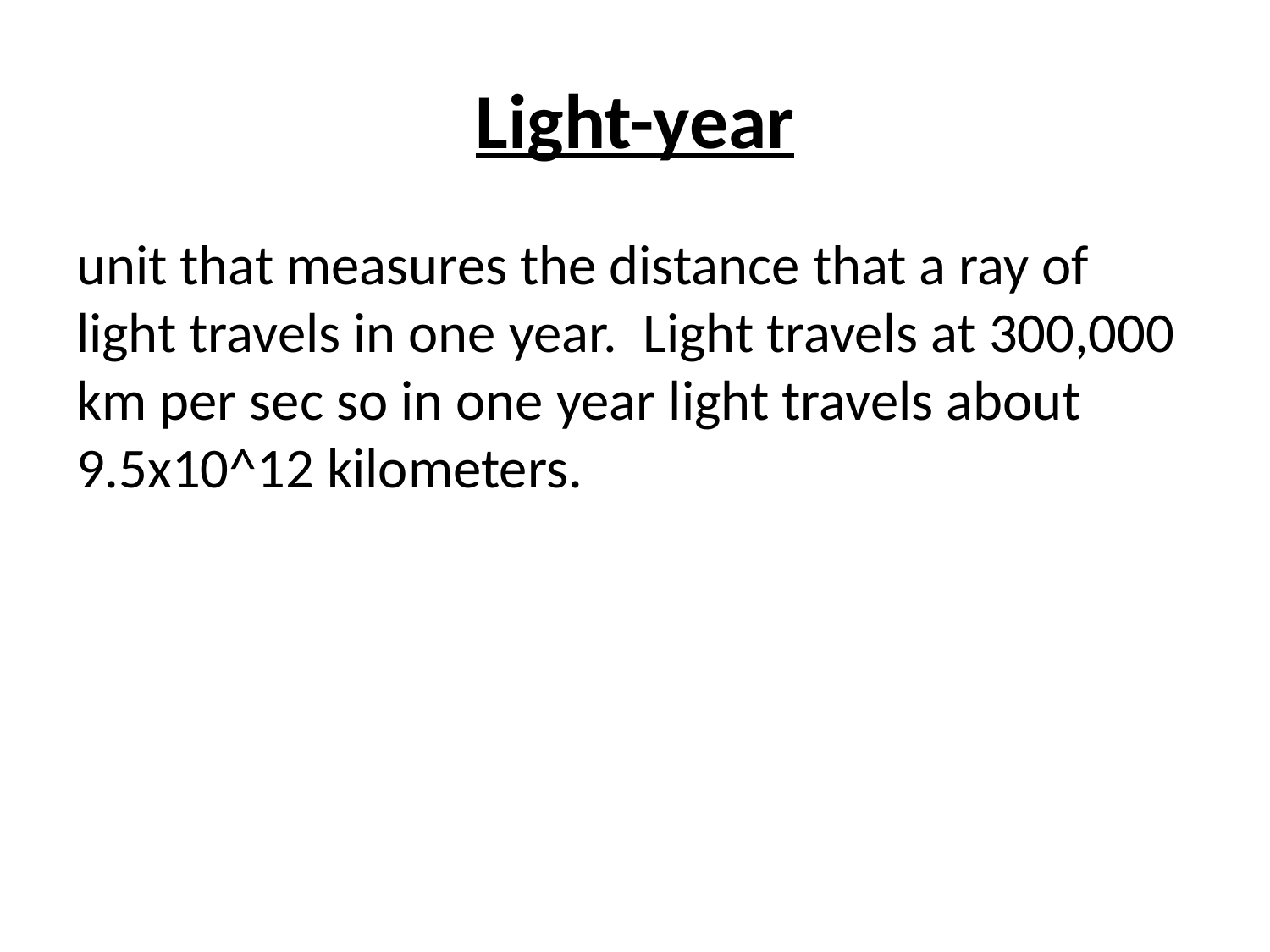

# Light-year
unit that measures the distance that a ray of light travels in one year.  Light travels at 300,000 km per sec so in one year light travels about 9.5x10^12 kilometers.